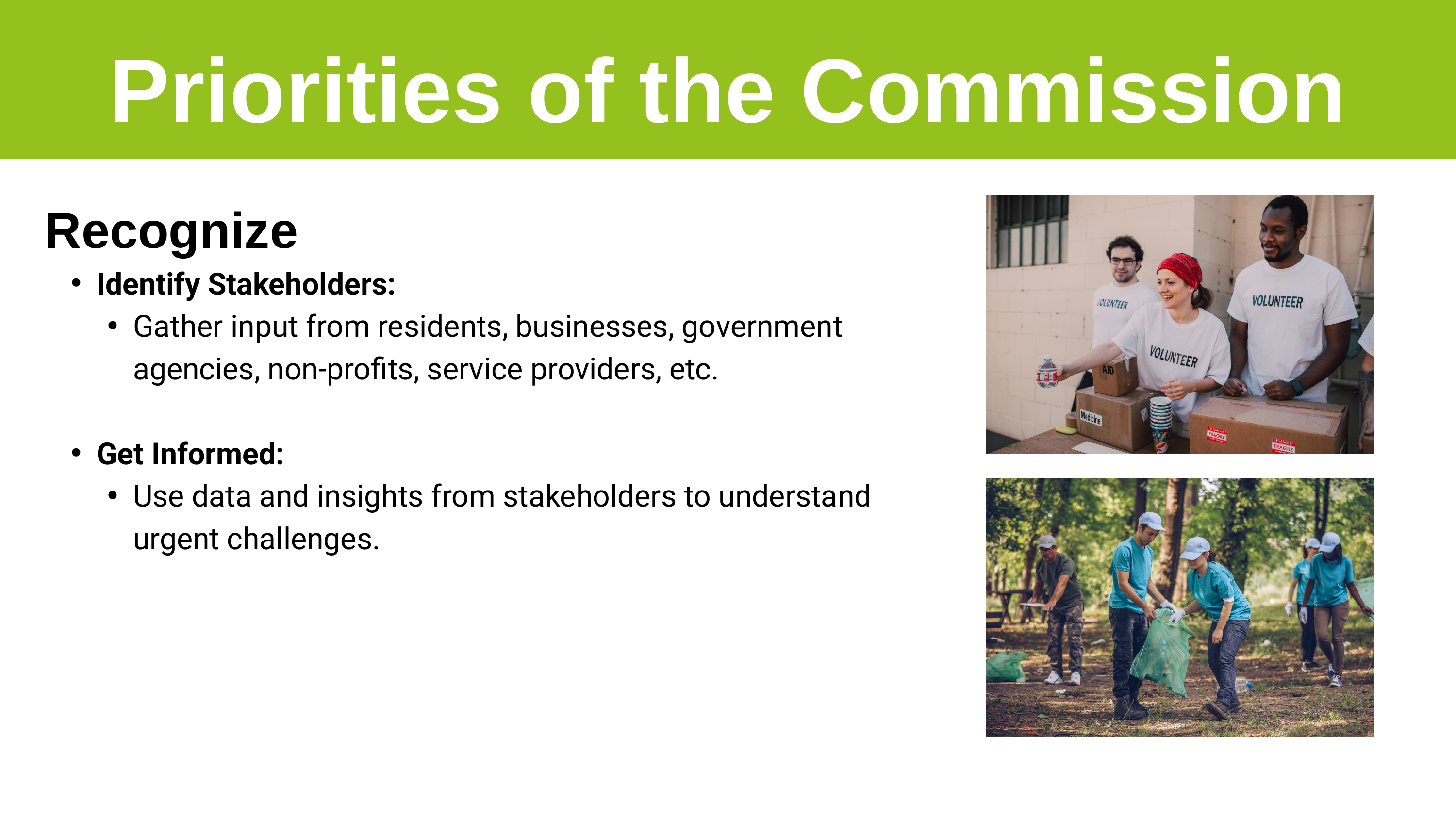

Priorities of the Commission
Recognize
Identify Stakeholders:
Gather input from residents, businesses, government agencies, non-profits, service providers, etc.

Get Informed:
Use data and insights from stakeholders to understand urgent challenges.